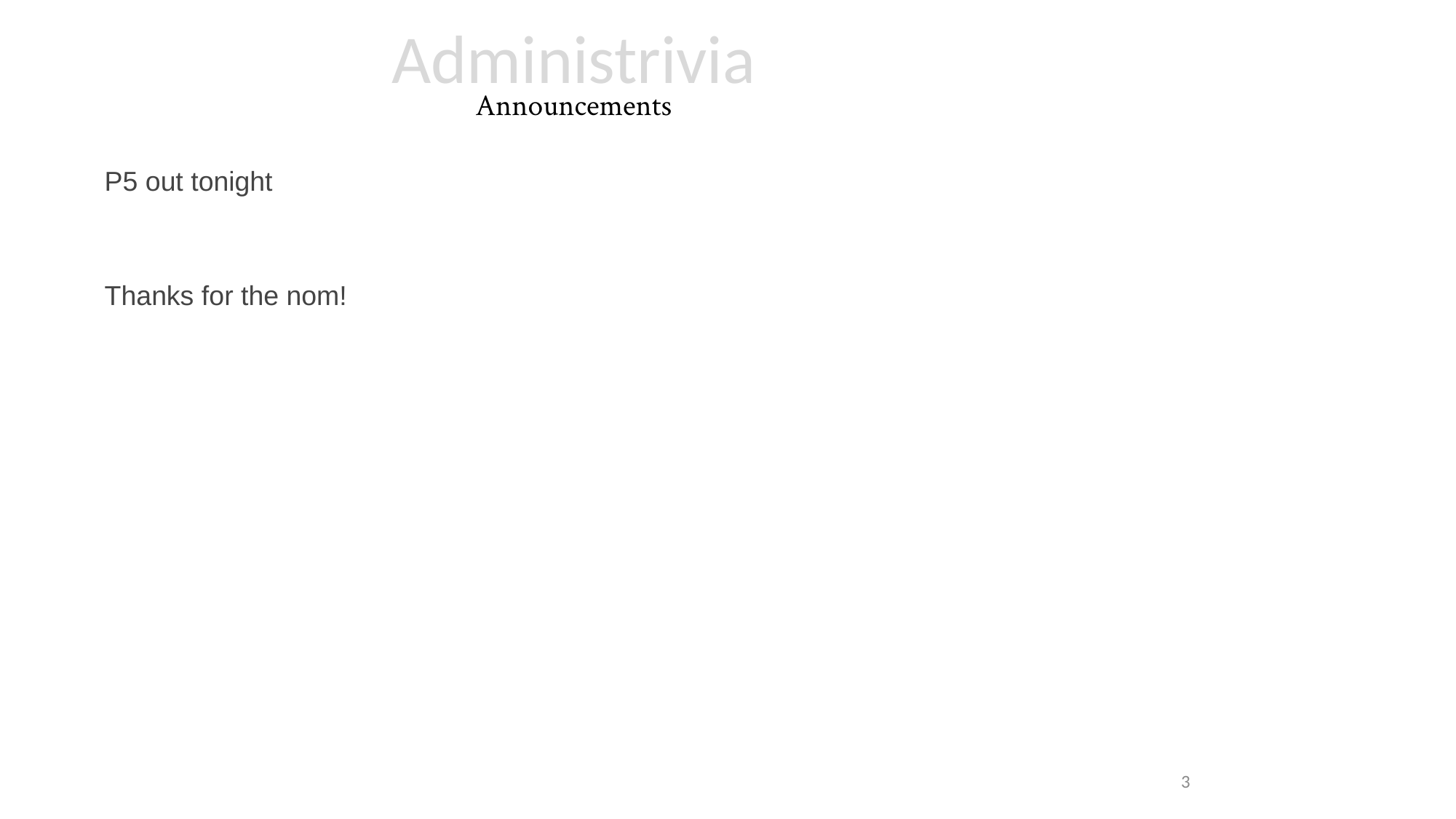

# Administrivia Announcements
P5 out tonight
Thanks for the nom!
3